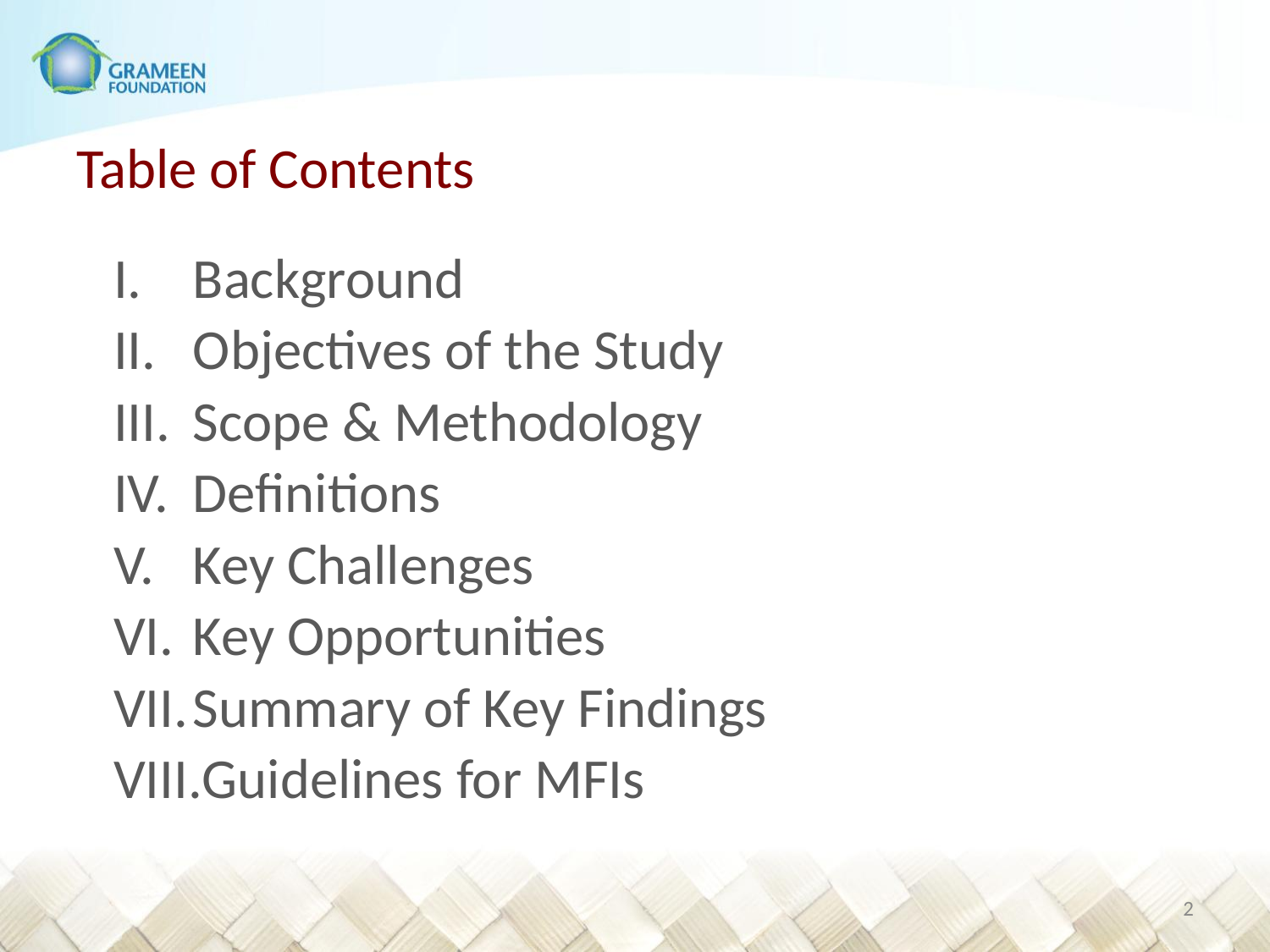

# Table of Contents
Background
Objectives of the Study
Scope & Methodology
Definitions
Key Challenges
Key Opportunities
Summary of Key Findings
Guidelines for MFIs

2